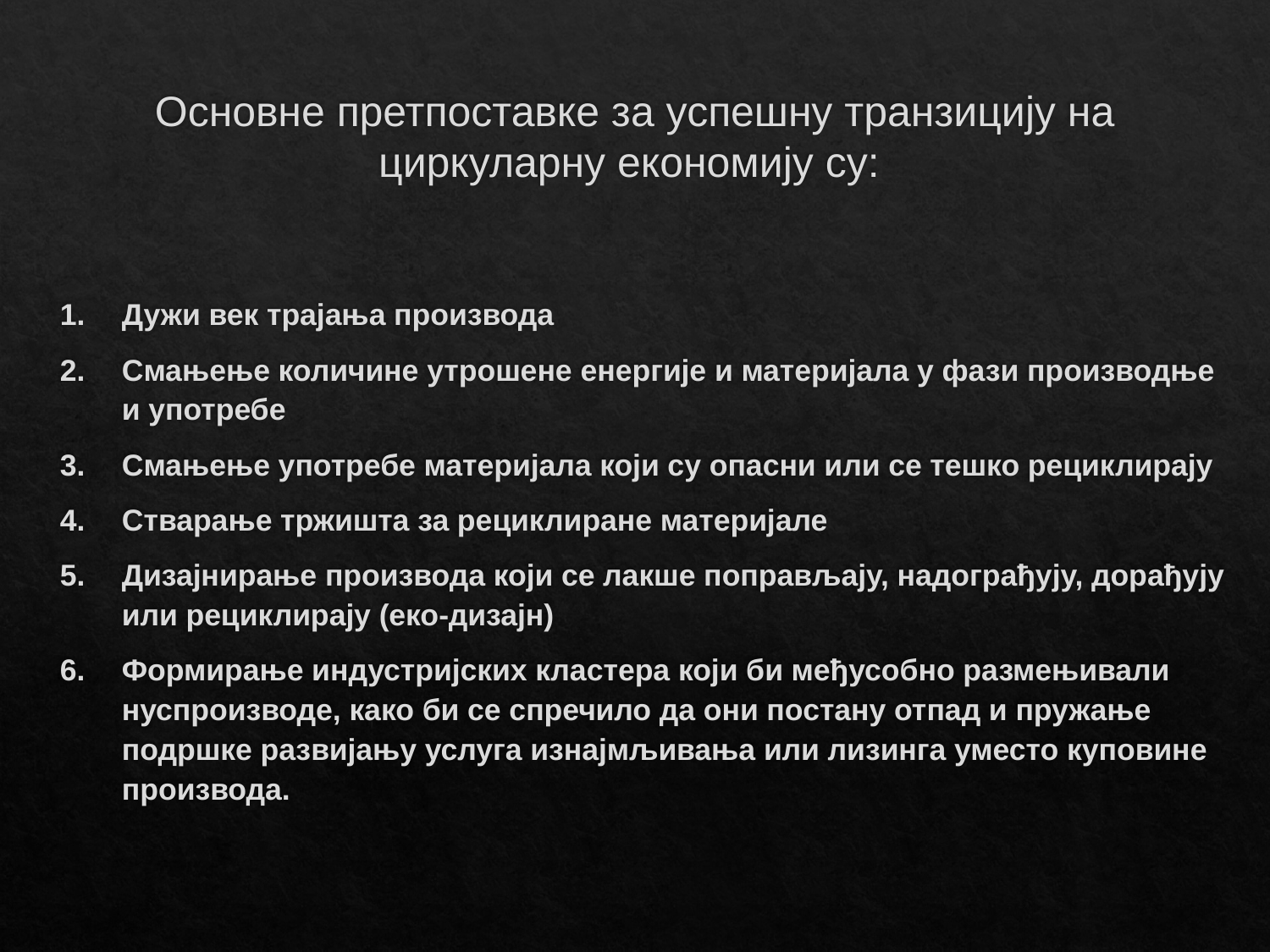

# Основне претпоставке за успешну транзицију на циркуларну економију су:
Дужи век трајања производа
Смањење количине утрошене енергије и материјала у фази производње и употребе
Смањење употребе материјала који су опасни или се тешко рециклирају
Стварање тржишта за рециклиране материјале
Дизајнирање производа који се лакше поправљају, надограђују, дорађују или рециклирају (еко-дизајн)
Формирање индустријских кластера који би међусобно размењивали нуспроизводе, како би се спречило да они постану отпад и пружање подршке развијању услуга изнајмљивања или лизинга уместо куповине производа.